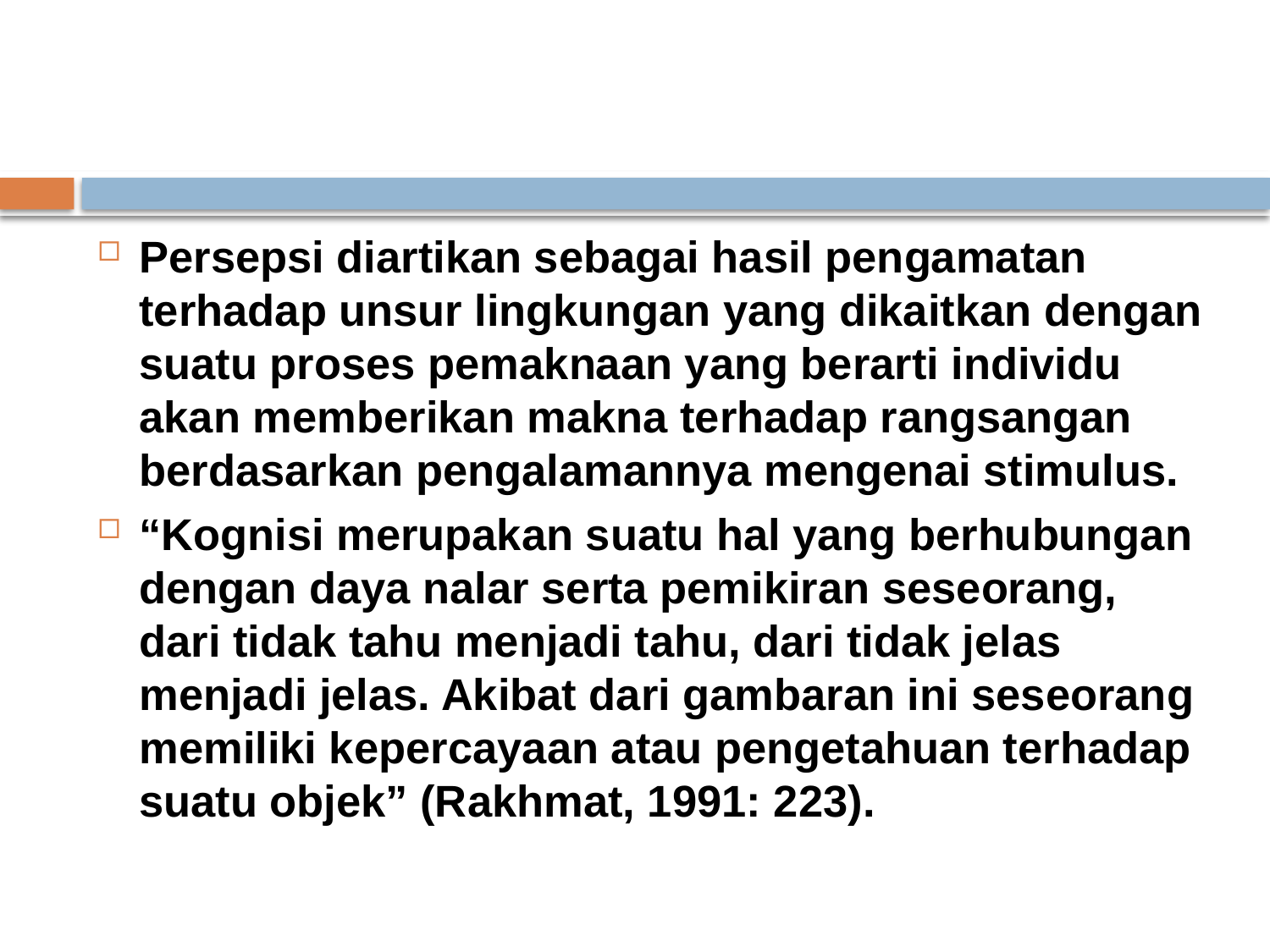

#
Persepsi diartikan sebagai hasil pengamatan terhadap unsur lingkungan yang dikaitkan dengan suatu proses pemaknaan yang berarti individu akan memberikan makna terhadap rangsangan berdasarkan pengalamannya mengenai stimulus.
“Kognisi merupakan suatu hal yang berhubungan dengan daya nalar serta pemikiran seseorang, dari tidak tahu menjadi tahu, dari tidak jelas menjadi jelas. Akibat dari gambaran ini seseorang memiliki kepercayaan atau pengetahuan terhadap suatu objek” (Rakhmat, 1991: 223).